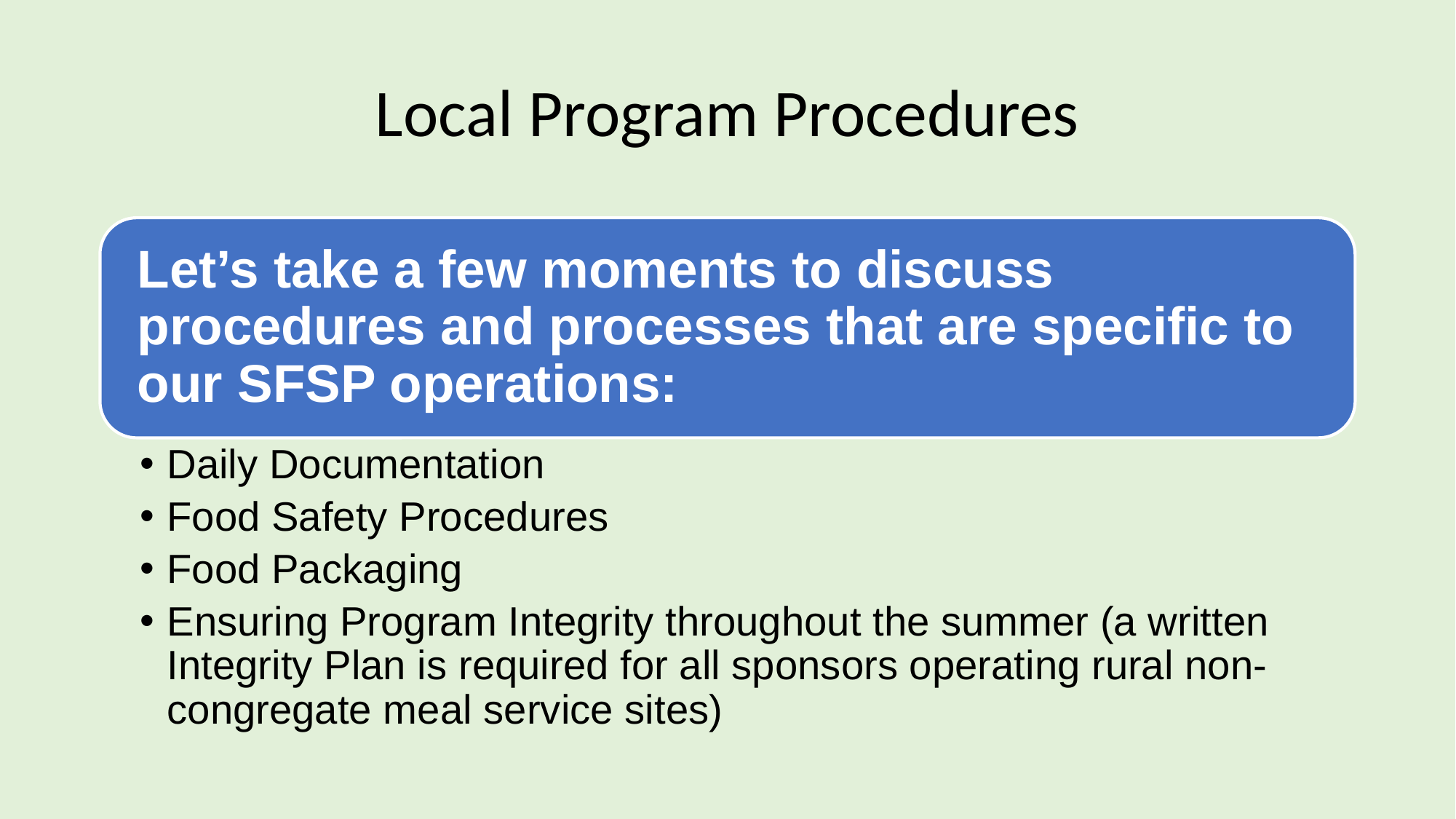

# Local Program Procedures
Let’s take a few moments to discuss procedures and processes that are specific to our SFSP operations:
Daily Documentation
Food Safety Procedures
Food Packaging
Ensuring Program Integrity throughout the summer (a written Integrity Plan is required for all sponsors operating rural non-congregate meal service sites)